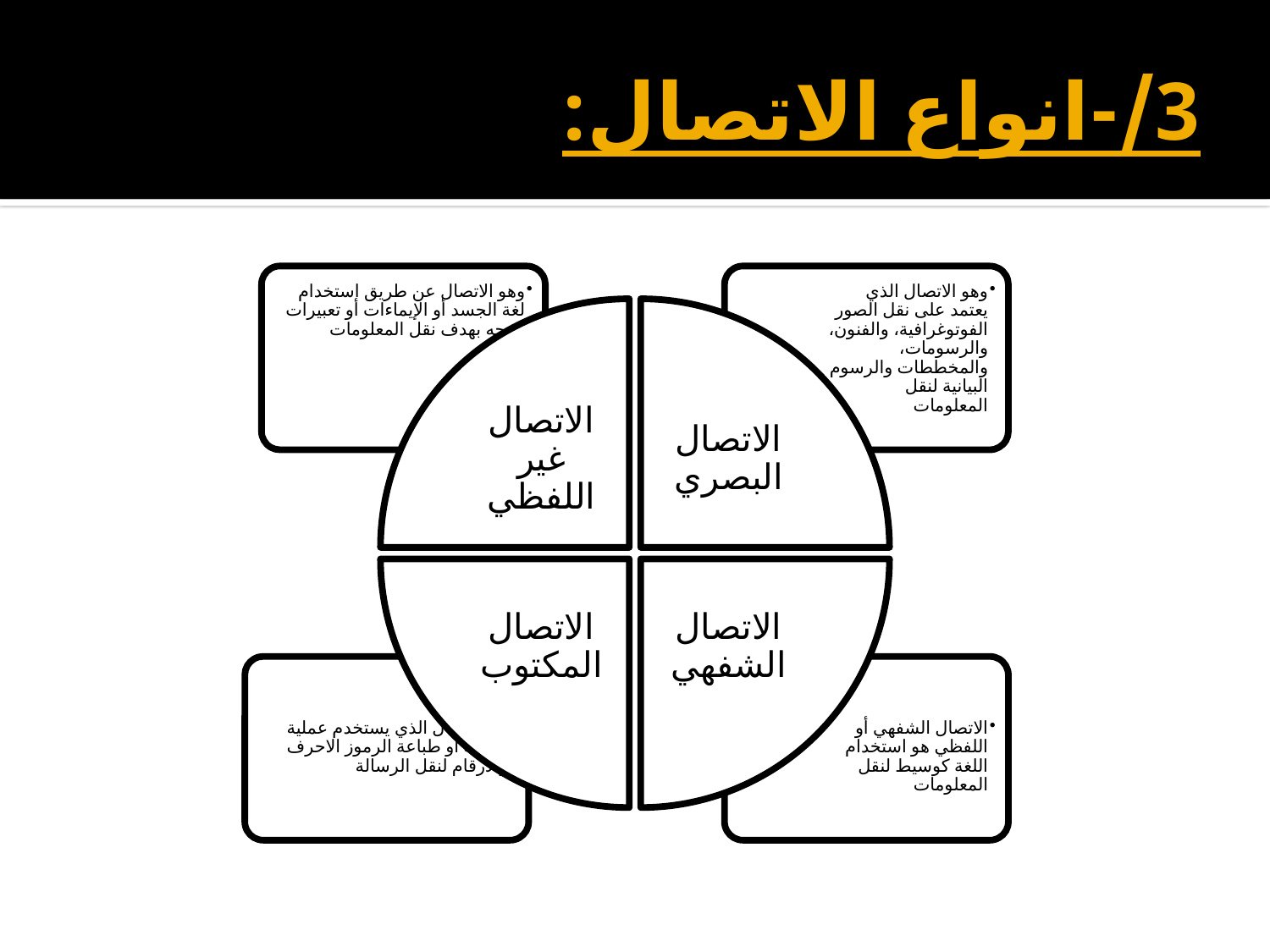

# 3/-انواع الاتصال:
الاتصال الشفهي أو اللفظي هو استخدام اللغة كوسيط لنقل المعلومات
هو الاتصال الذي يستخدم عملية الكتابة أو طباعة الرموز الاحرف والأرقام لنقل الرسالة
وهو الاتصال الذي يعتمد على نقل الصور الفوتوغرافية، والفنون، والرسومات، والمخططات والرسوم البيانية لنقل المعلومات
وهو الاتصال عن طريق استخدام لغة الجسد أو الإيماءات أو تعبيرات الوجه بهدف نقل المعلومات للآخرين
الاتصال غير اللفظي
الاتصال البصري
الاتصال الشفهي
الاتصال المكتوب